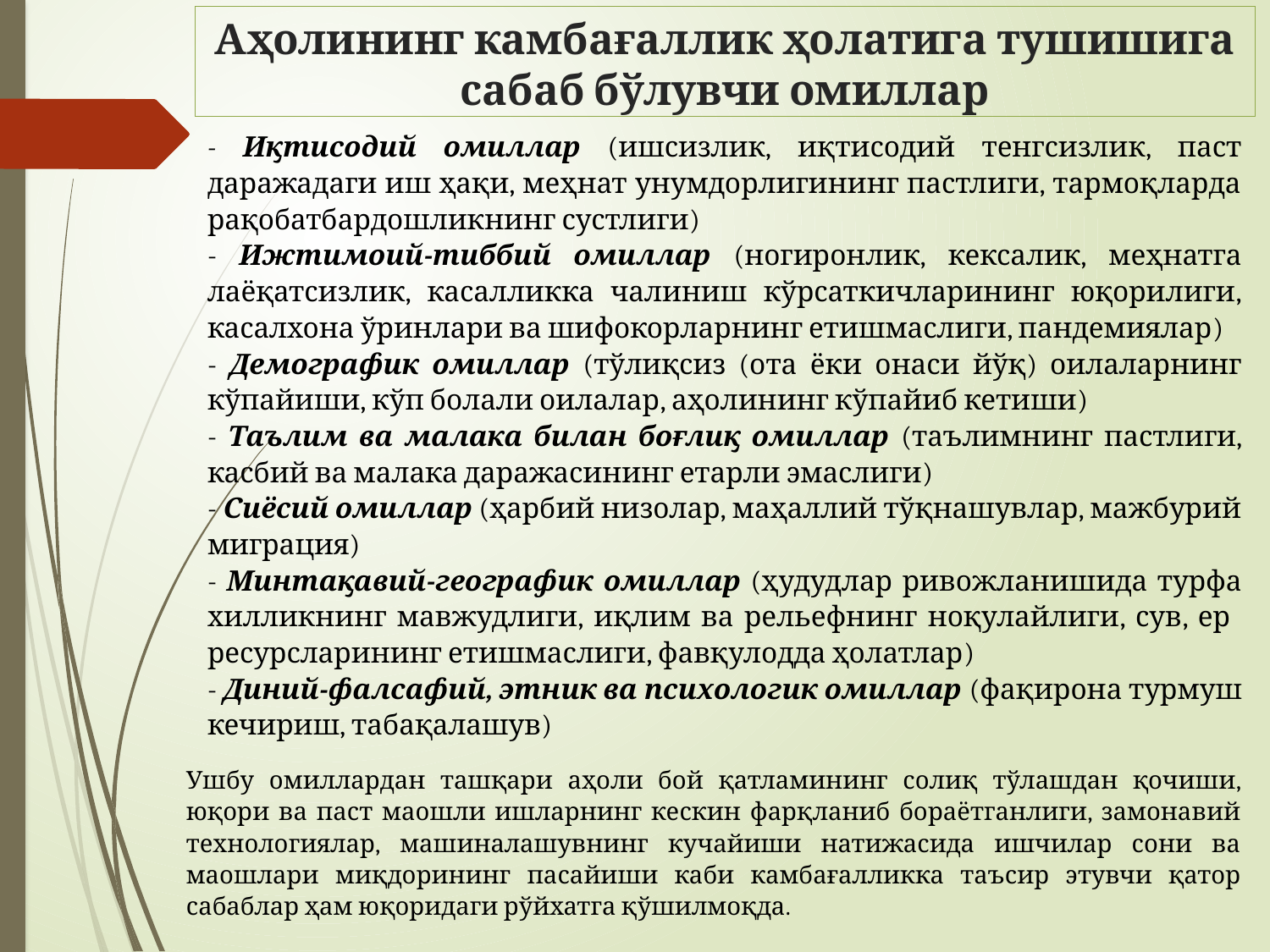

# Аҳолининг камбағаллик ҳолатига тушишига сабаб бўлувчи омиллар
- Иқтисодий омиллар (ишсизлик, иқтисодий тенгсизлик, паст даражадаги иш ҳақи, меҳнат унумдорлигининг пастлиги, тармоқларда рақобатбардошликнинг сустлиги)
- Ижтимоий-тиббий омиллар (ногиронлик, кексалик, меҳнатга лаёқатсизлик, касалликка чалиниш кўрсаткичларининг юқорилиги, касалхона ўринлари ва шифокорларнинг етишмаслиги, пандемиялар)
- Демографик омиллар (тўлиқсиз (ота ёки онаси йўқ) оилаларнинг кўпайиши, кўп болали оилалар, аҳолининг кўпайиб кетиши)
- Таълим ва малака билан боғлиқ омиллар (таълимнинг пастлиги, касбий ва малака даражасининг етарли эмаслиги)
- Сиёсий омиллар (ҳарбий низолар, маҳаллий тўқнашувлар, мажбурий миграция)
- Минтақавий-географик омиллар (ҳудудлар ривожланишида турфа хилликнинг мавжудлиги, иқлим ва рельефнинг ноқулайлиги, сув, ер  ресурсларининг етишмаслиги, фавқулодда ҳолатлар)
- Диний-фалсафий, этник ва психологик омиллар (фақирона турмуш кечириш, табақалашув)
Ушбу омиллардан ташқари аҳоли бой қатламининг солиқ тўлашдан қочиши, юқори ва паст маошли ишларнинг кескин фарқланиб бораётганлиги, замонавий технологиялар, машиналашувнинг кучайиши натижасида ишчилар сони ва маошлари миқдорининг пасайиши каби камбағалликка таъсир этувчи қатор сабаблар ҳам юқоридаги рўйхатга қўшилмоқда.